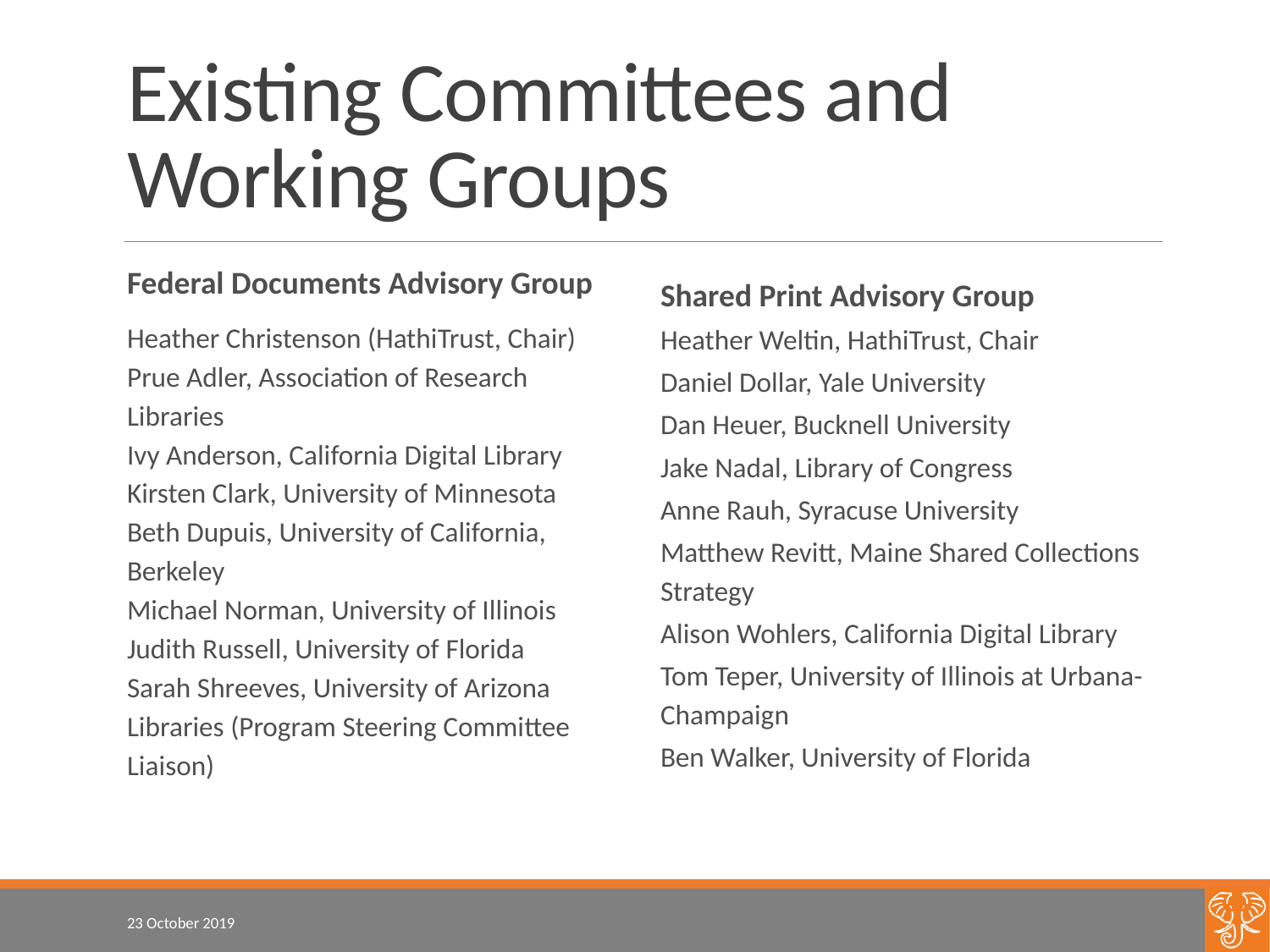

# Existing Committees and Working Groups
Federal Documents Advisory Group
Heather Christenson (HathiTrust, Chair)
Prue Adler, Association of Research Libraries
Ivy Anderson, California Digital Library
Kirsten Clark, University of Minnesota
Beth Dupuis, University of California, Berkeley
Michael Norman, University of Illinois
Judith Russell, University of Florida
Sarah Shreeves, University of Arizona Libraries (Program Steering Committee Liaison)
Shared Print Advisory Group
Heather Weltin, HathiTrust, Chair
Daniel Dollar, Yale University
Dan Heuer, Bucknell University
Jake Nadal, Library of Congress
Anne Rauh, Syracuse University
Matthew Revitt, Maine Shared Collections Strategy
Alison Wohlers, California Digital Library
Tom Teper, University of Illinois at Urbana-Champaign
Ben Walker, University of Florida

23 October 2019